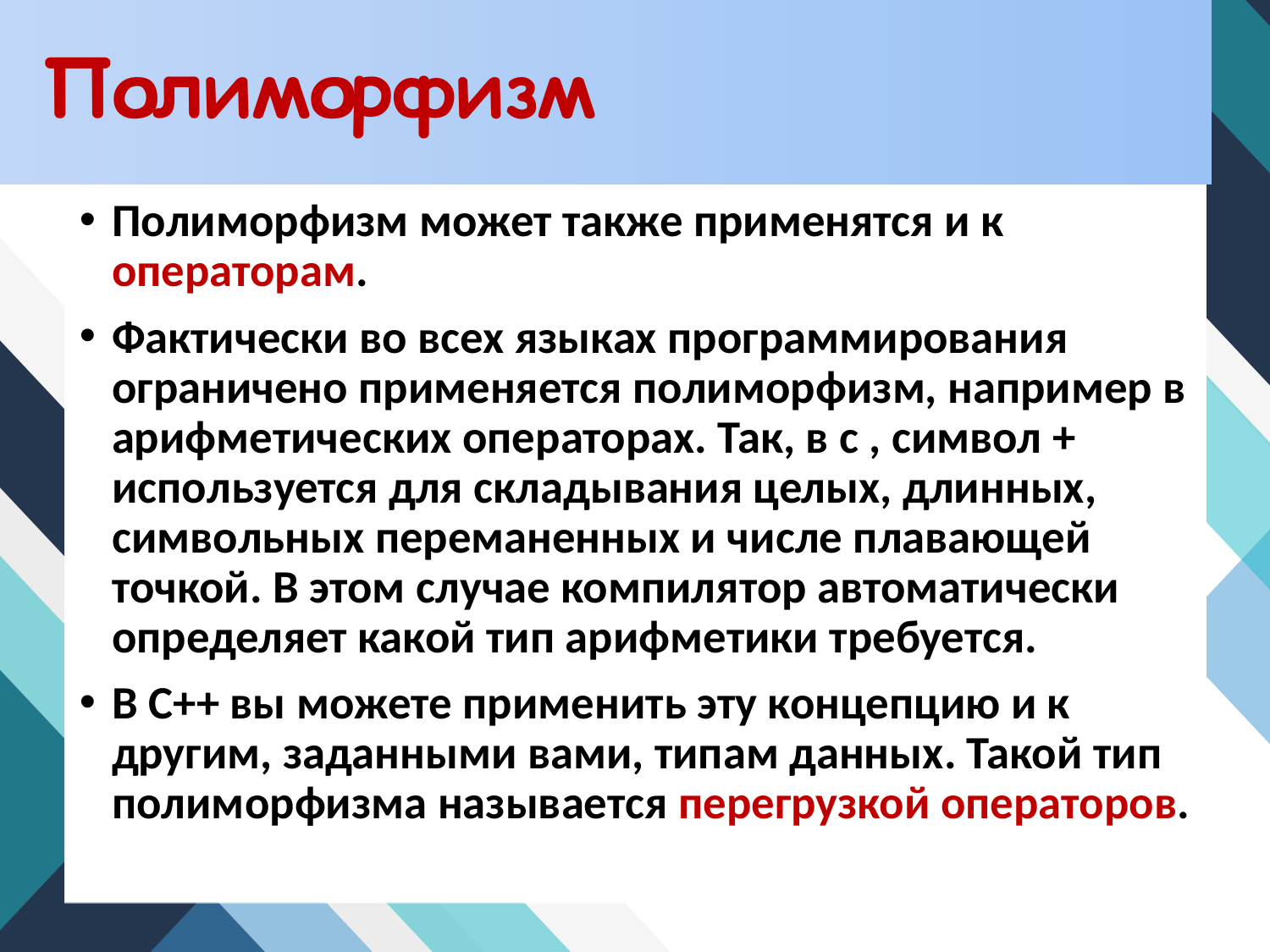

# Полиморфизм
Полиморфизм может также применятся и к операторам.
Фактически во всех языках программирования ограничено применяется полиморфизм, например в арифметических операторах. Так, в с , символ + используется для складывания целых, длинных, символьных переманенных и числе плавающей точкой. В этом случае компилятор автоматически определяет какой тип арифметики требуется.
В С++ вы можете применить эту концепцию и к другим, заданными вами, типам данных. Такой тип полиморфизма называется перегрузкой операторов.